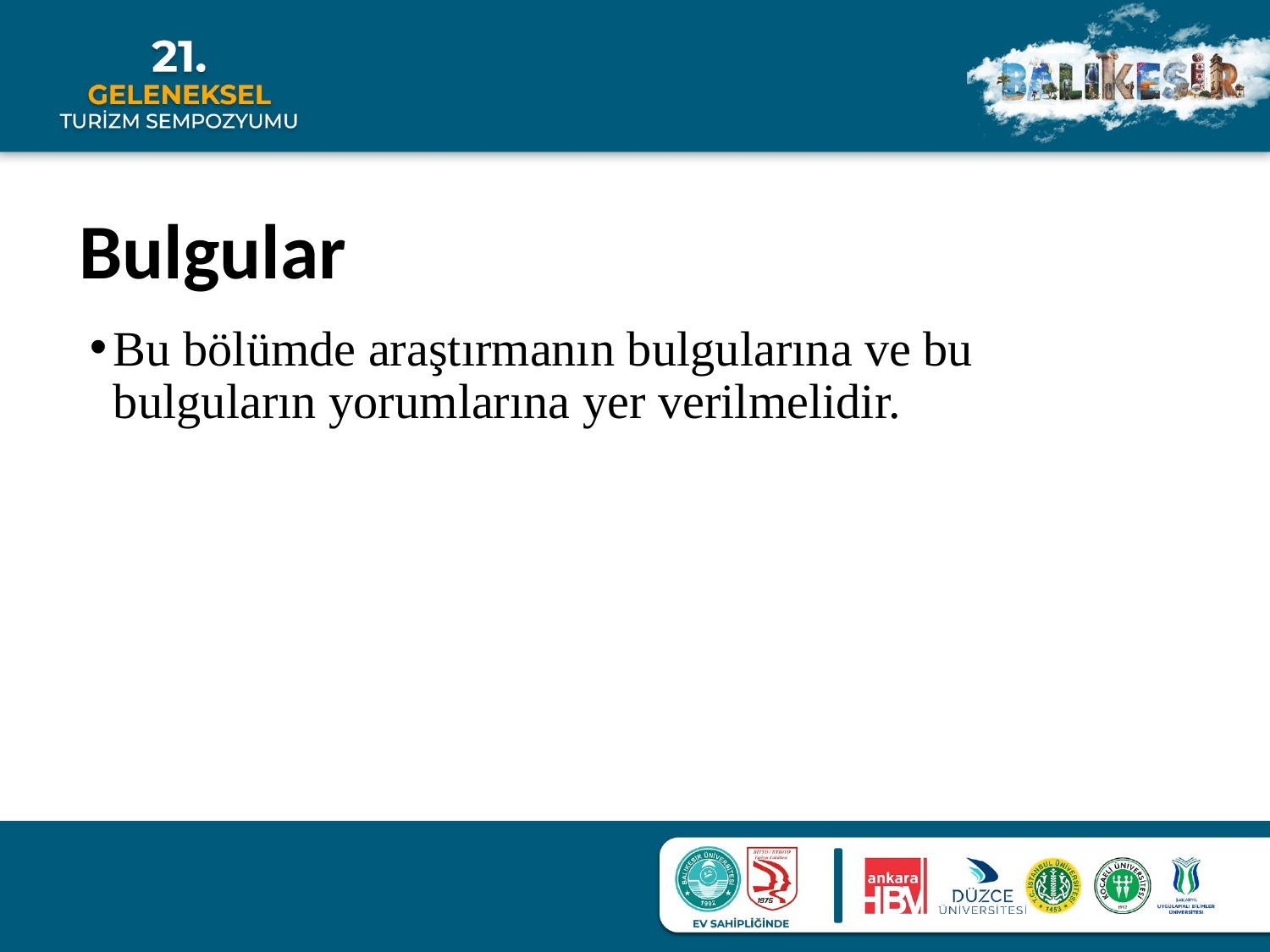

# Bulgular
Bu bölümde araştırmanın bulgularına ve bu bulguların yorumlarına yer verilmelidir.